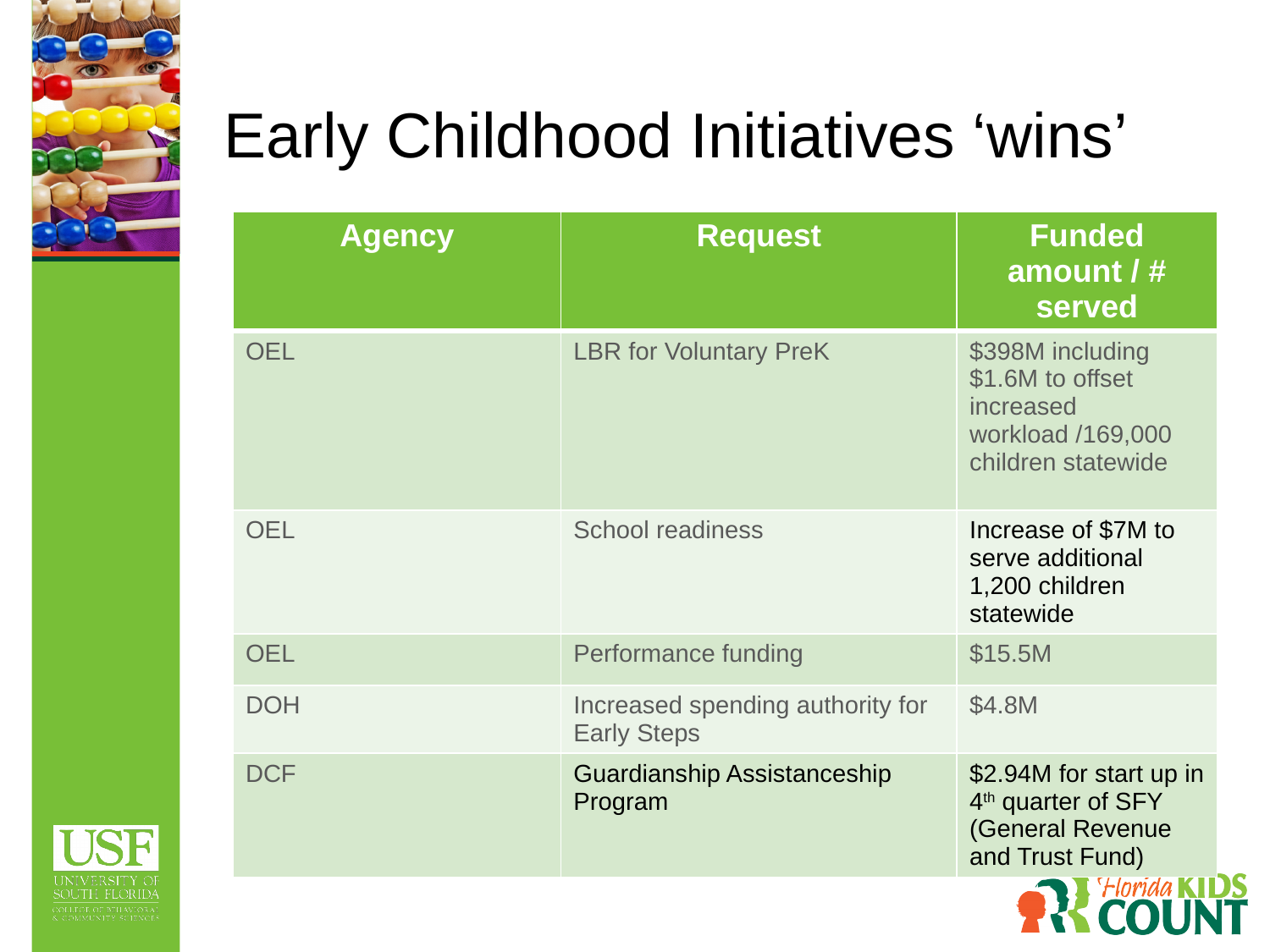

# Early Childhood Initiatives ‘wins’
| Agency | Request | Funded amount / # served |
| --- | --- | --- |
| OEL | LBR for Voluntary PreK | $398M including $1.6M to offset increased workload /169,000 children statewide |
| OEL | School readiness | Increase of $7M to serve additional 1,200 children statewide |
| OEL | Performance funding | $15.5M |
| DOH | Increased spending authority for Early Steps | $4.8M |
| DCF | Guardianship Assistanceship Program | $2.94M for start up in 4th quarter of SFY (General Revenue and Trust Fund) |